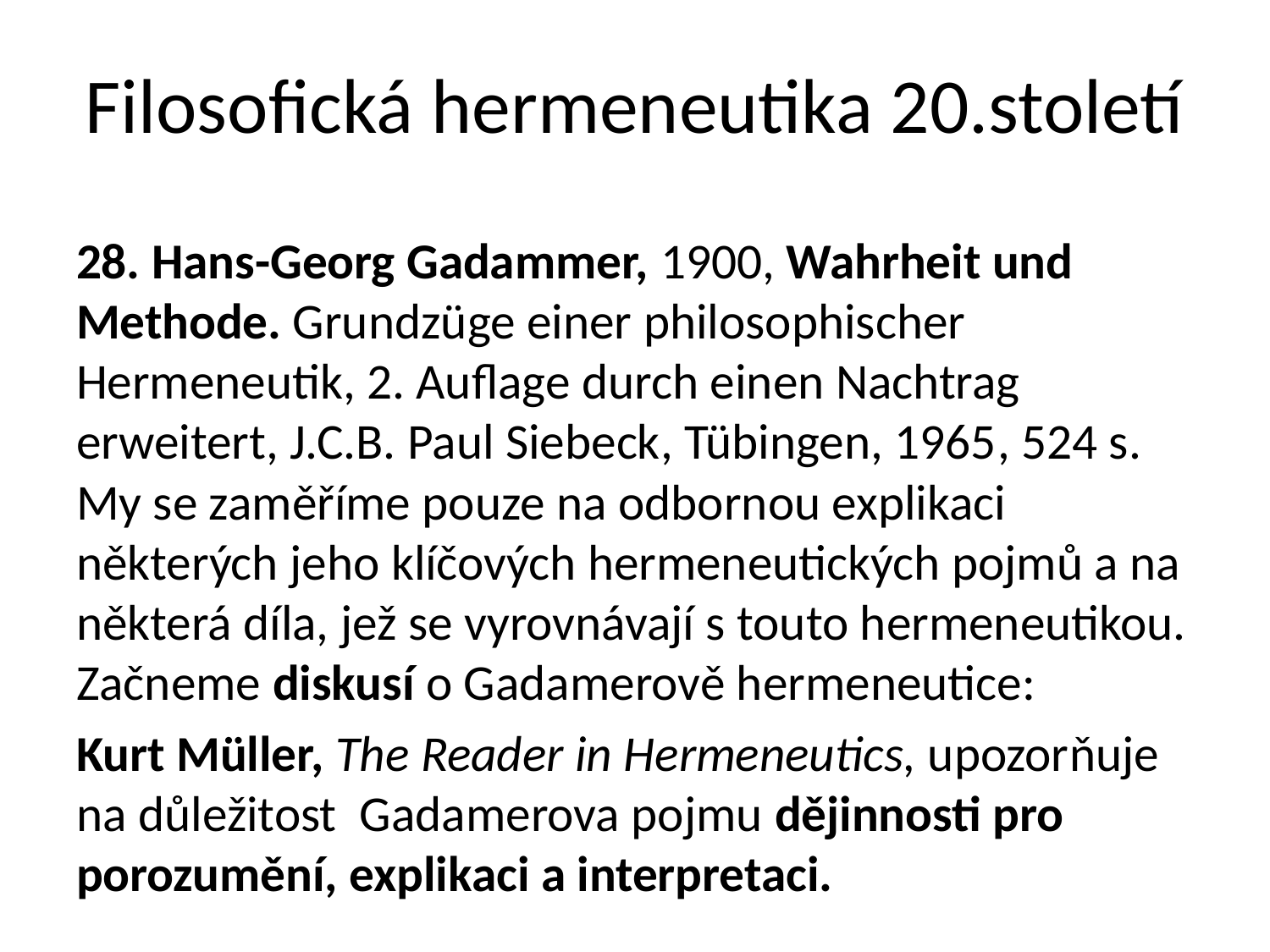

# Filosofická hermeneutika 20.století
28. Hans-Georg Gadammer, 1900, Wahrheit und Methode. Grundzüge einer philosophischer Hermeneutik, 2. Auflage durch einen Nachtrag erweitert, J.C.B. Paul Siebeck, Tübingen, 1965, 524 s. My se zaměříme pouze na odbornou explikaci některých jeho klíčových hermeneutických pojmů a na některá díla, jež se vyrovnávají s touto hermeneutikou. Začneme diskusí o Gadamerově hermeneutice:
Kurt Müller, The Reader in Hermeneutics, upozorňuje na důležitost  Gadamerova pojmu dějinnosti pro porozumění, explikaci a interpretaci.